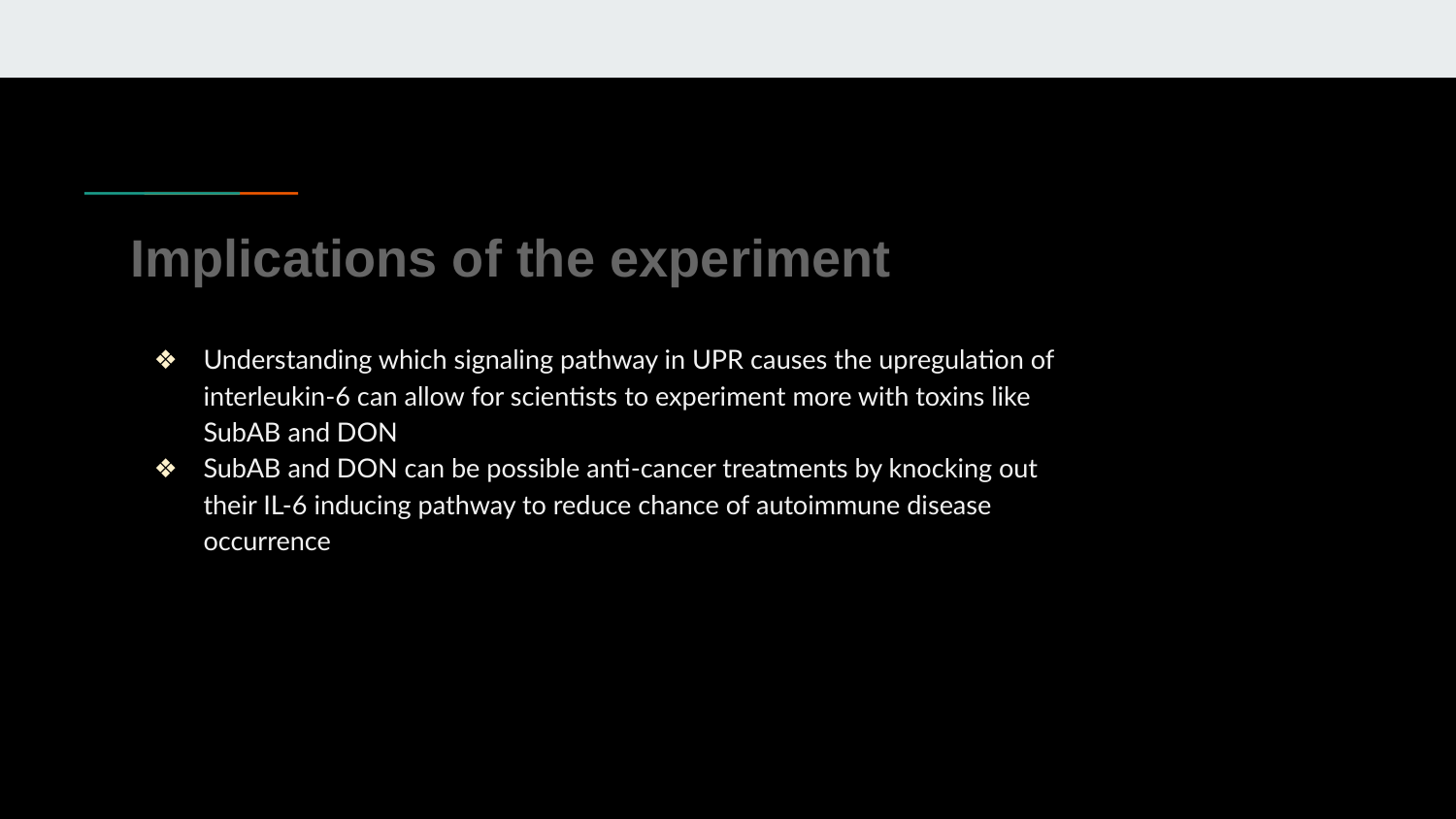

# Implications of the experiment
Understanding which signaling pathway in UPR causes the upregulation of interleukin-6 can allow for scientists to experiment more with toxins like SubAB and DON
SubAB and DON can be possible anti-cancer treatments by knocking out their IL-6 inducing pathway to reduce chance of autoimmune disease occurrence